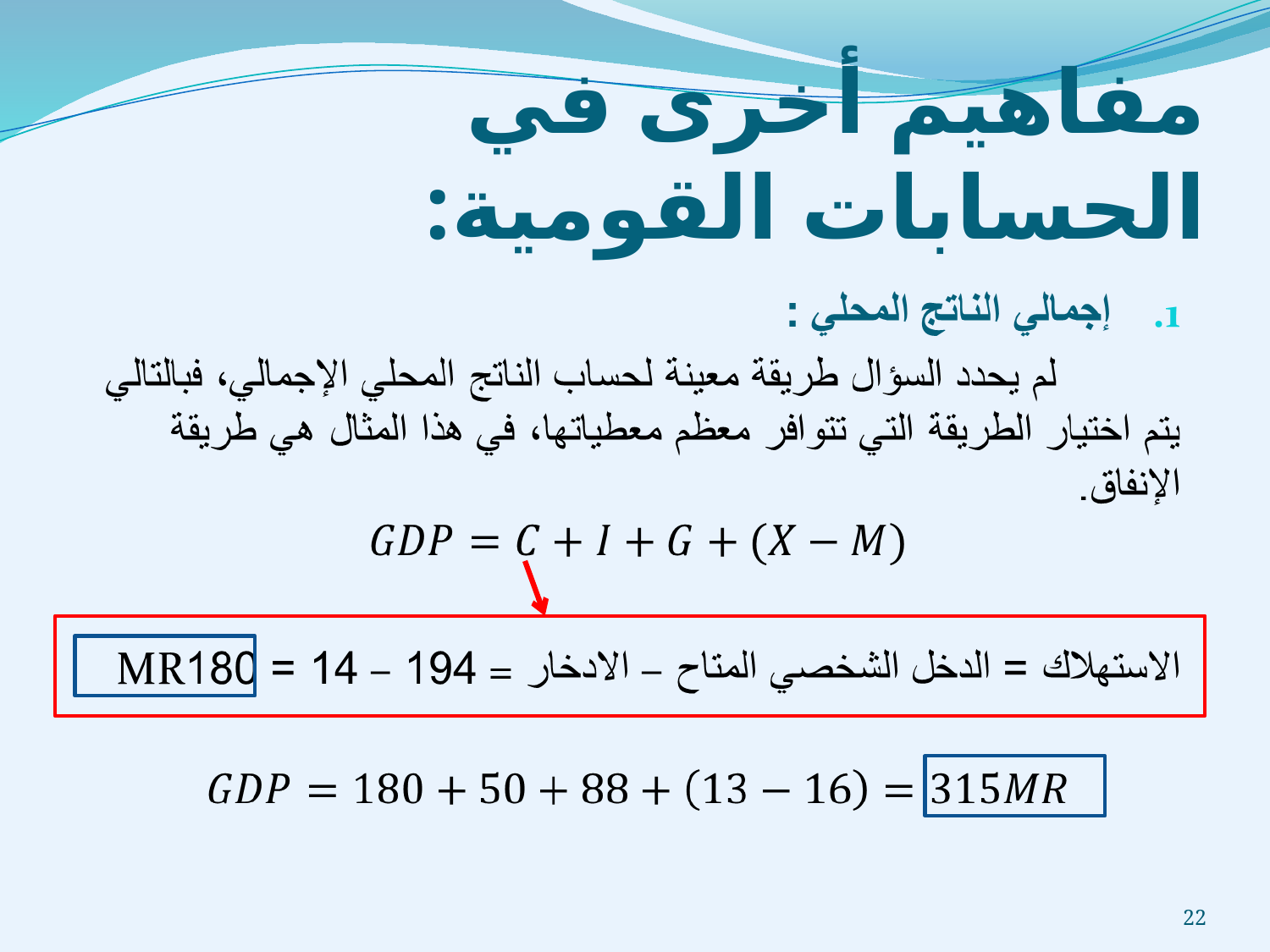

# مفاهيم أخرى في الحسابات القومية:

22